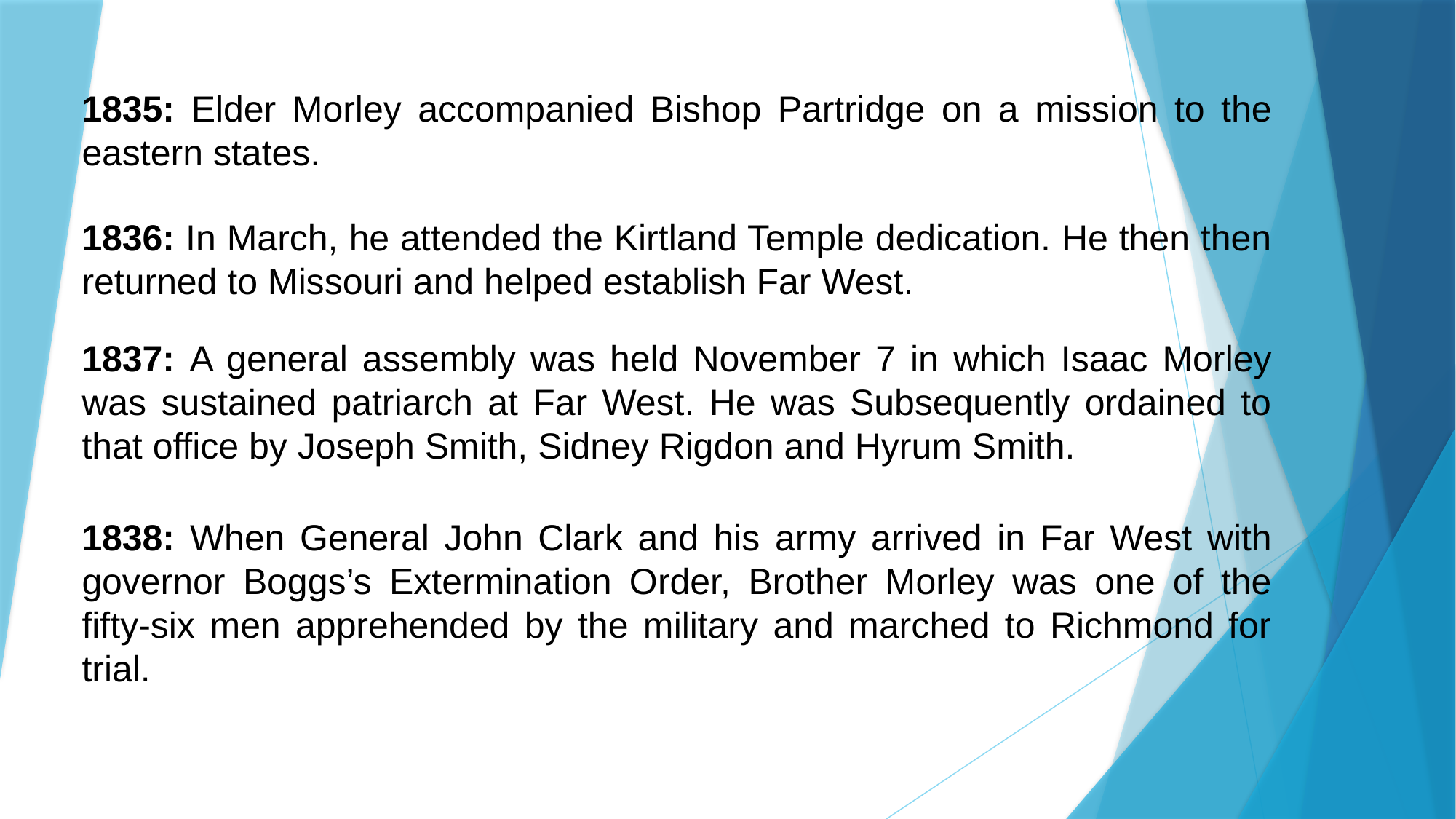

1835: Elder Morley accompanied Bishop Partridge on a mission to the eastern states.
1836: In March, he attended the Kirtland Temple dedication. He then then returned to Missouri and helped establish Far West.
1837: A general assembly was held November 7 in which Isaac Morley was sustained patriarch at Far West. He was Subsequently ordained to that office by Joseph Smith, Sidney Rigdon and Hyrum Smith.
1838: When General John Clark and his army arrived in Far West with governor Boggs’s Extermination Order, Brother Morley was one of the fifty-six men apprehended by the military and marched to Richmond for trial.